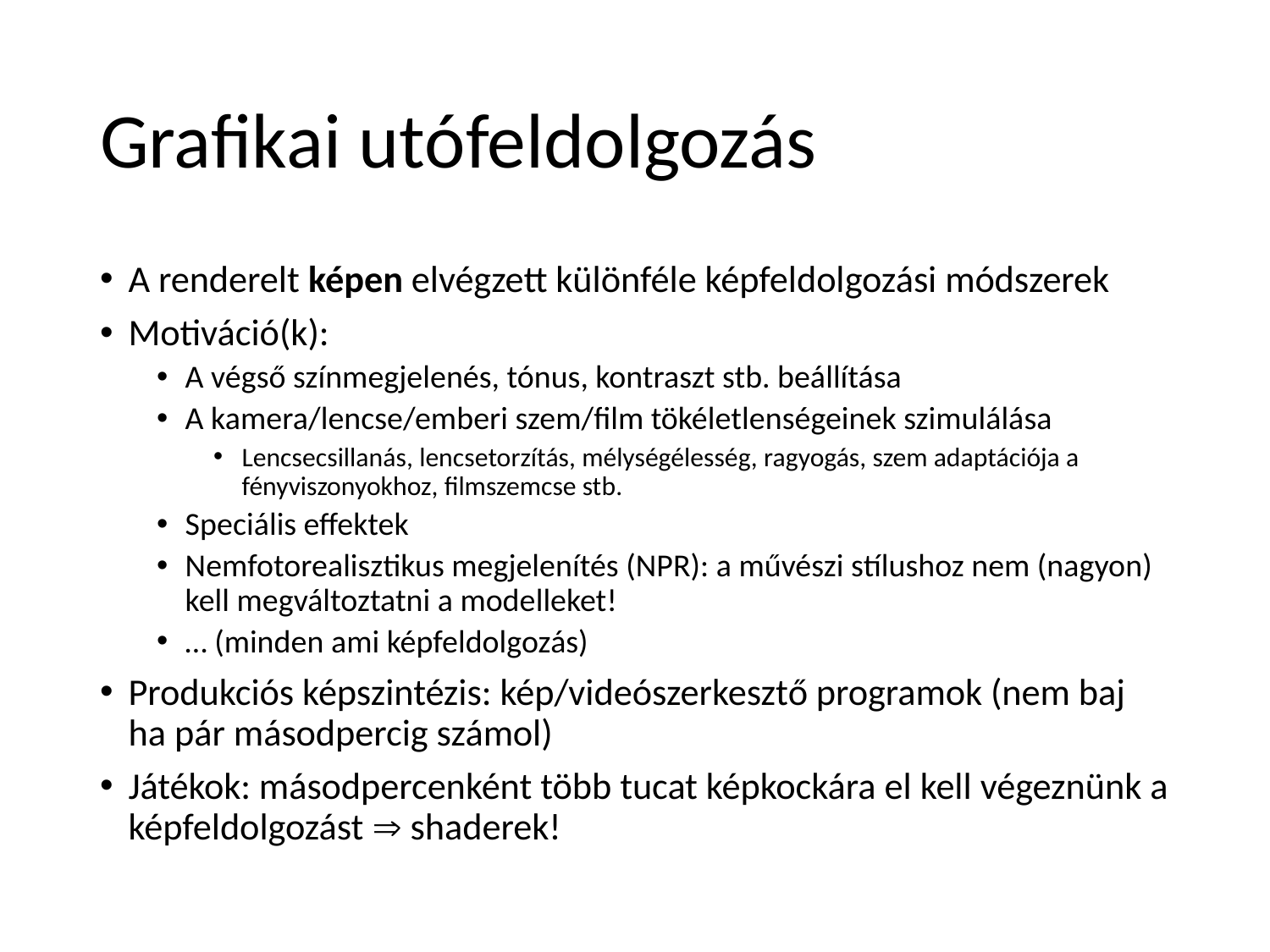

# Grafikai utófeldolgozás
A renderelt képen elvégzett különféle képfeldolgozási módszerek
Motiváció(k):
A végső színmegjelenés, tónus, kontraszt stb. beállítása
A kamera/lencse/emberi szem/film tökéletlenségeinek szimulálása
Lencsecsillanás, lencsetorzítás, mélységélesség, ragyogás, szem adaptációja a fényviszonyokhoz, filmszemcse stb.
Speciális effektek
Nemfotorealisztikus megjelenítés (NPR): a művészi stílushoz nem (nagyon) kell megváltoztatni a modelleket!
… (minden ami képfeldolgozás)
Produkciós képszintézis: kép/videószerkesztő programok (nem baj ha pár másodpercig számol)
Játékok: másodpercenként több tucat képkockára el kell végeznünk a képfeldolgozást ⇒ shaderek!